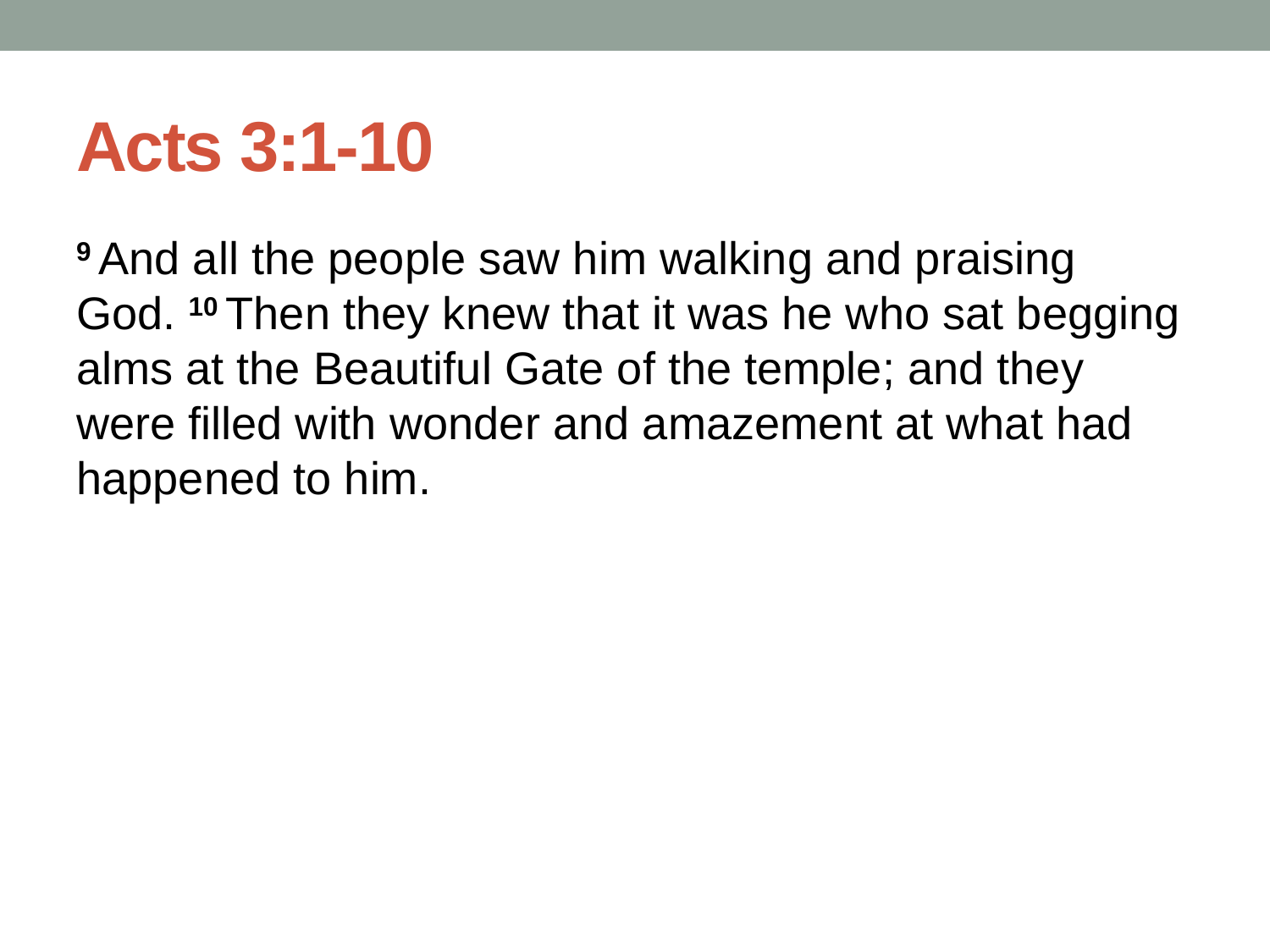

# Acts 3:1-10
9 And all the people saw him walking and praising God. 10 Then they knew that it was he who sat begging alms at the Beautiful Gate of the temple; and they were filled with wonder and amazement at what had happened to him.